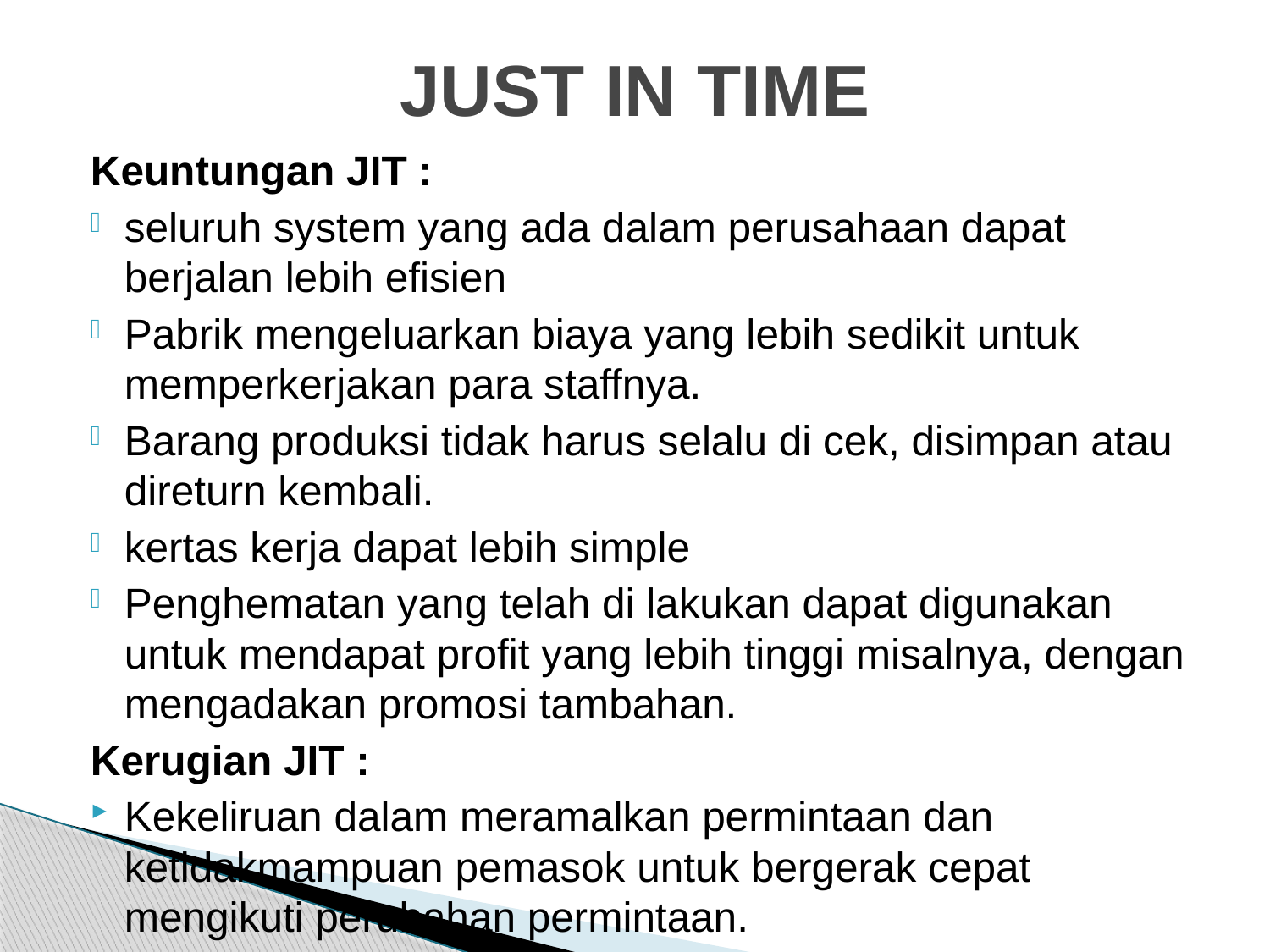

# JUST IN TIME
Keuntungan JIT :
seluruh system yang ada dalam perusahaan dapat berjalan lebih efisien
Pabrik mengeluarkan biaya yang lebih sedikit untuk memperkerjakan para staffnya.
Barang produksi tidak harus selalu di cek, disimpan atau direturn kembali.
kertas kerja dapat lebih simple
Penghematan yang telah di lakukan dapat digunakan untuk mendapat profit yang lebih tinggi misalnya, dengan mengadakan promosi tambahan.
Kerugian JIT :
Kekeliruan dalam meramalkan permintaan dan ketidakmampuan pemasok untuk bergerak cepat mengikuti perubahan permintaan.